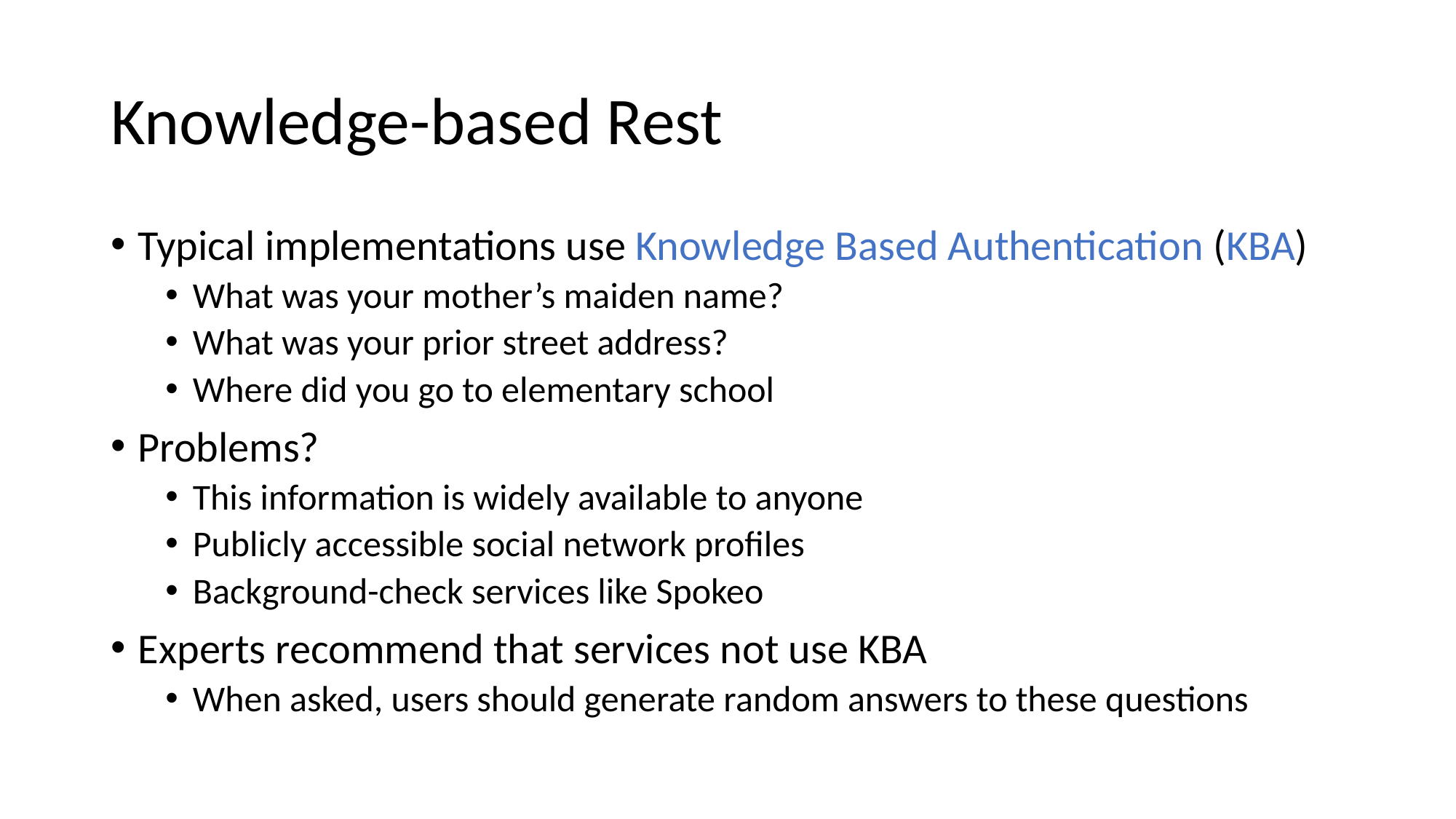

# Knowledge-based Rest
Typical implementations use Knowledge Based Authentication (KBA)
What was your mother’s maiden name?
What was your prior street address?
Where did you go to elementary school
Problems?
This information is widely available to anyone
Publicly accessible social network profiles
Background-check services like Spokeo
Experts recommend that services not use KBA
When asked, users should generate random answers to these questions